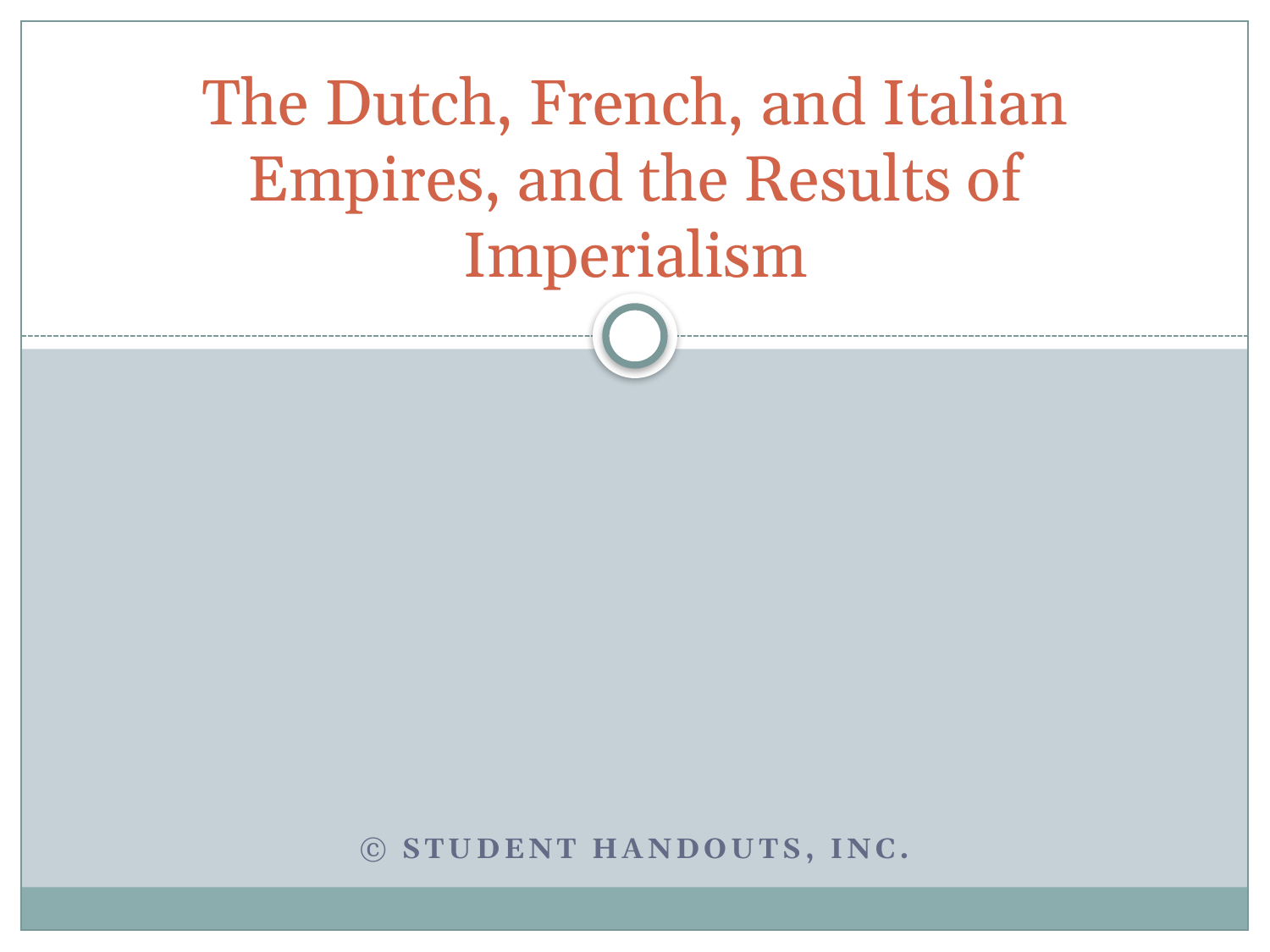

# The Dutch, French, and Italian Empires, and the Results of Imperialism

© Student Handouts, Inc.